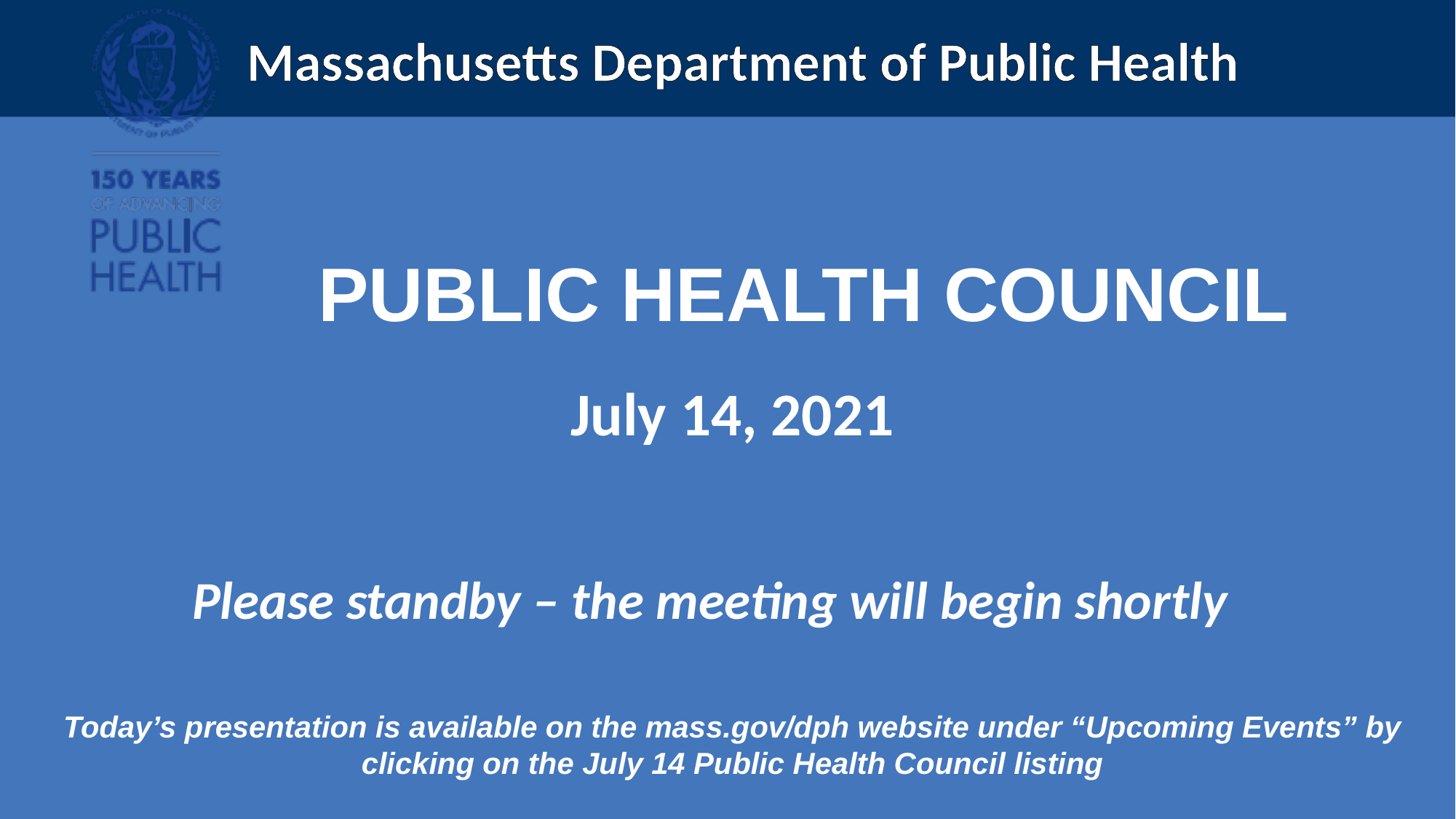

Public health council
July 14, 2021
Please standby – the meeting will begin shortly
Today’s presentation is available on the mass.gov/dph website under “Upcoming Events” by clicking on the July 14 Public Health Council listing